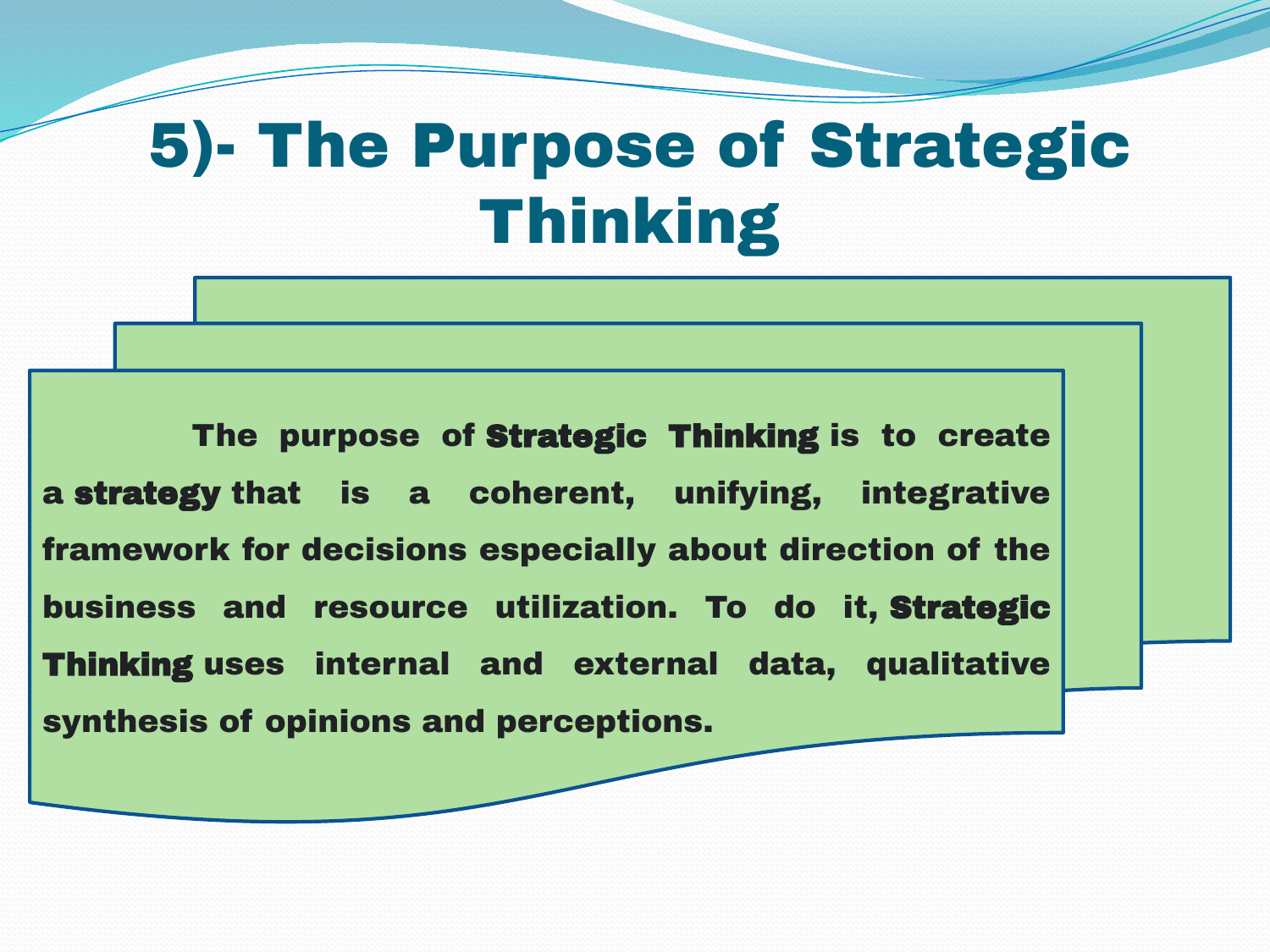

# 5)- The Purpose of Strategic Thinking
       The purpose of Strategic Thinking is to create a strategy that is a coherent, unifying, integrative framework for decisions especially about direction of the business and resource utilization. To do it, Strategic Thinking uses internal and external data, qualitative synthesis of opinions and perceptions.